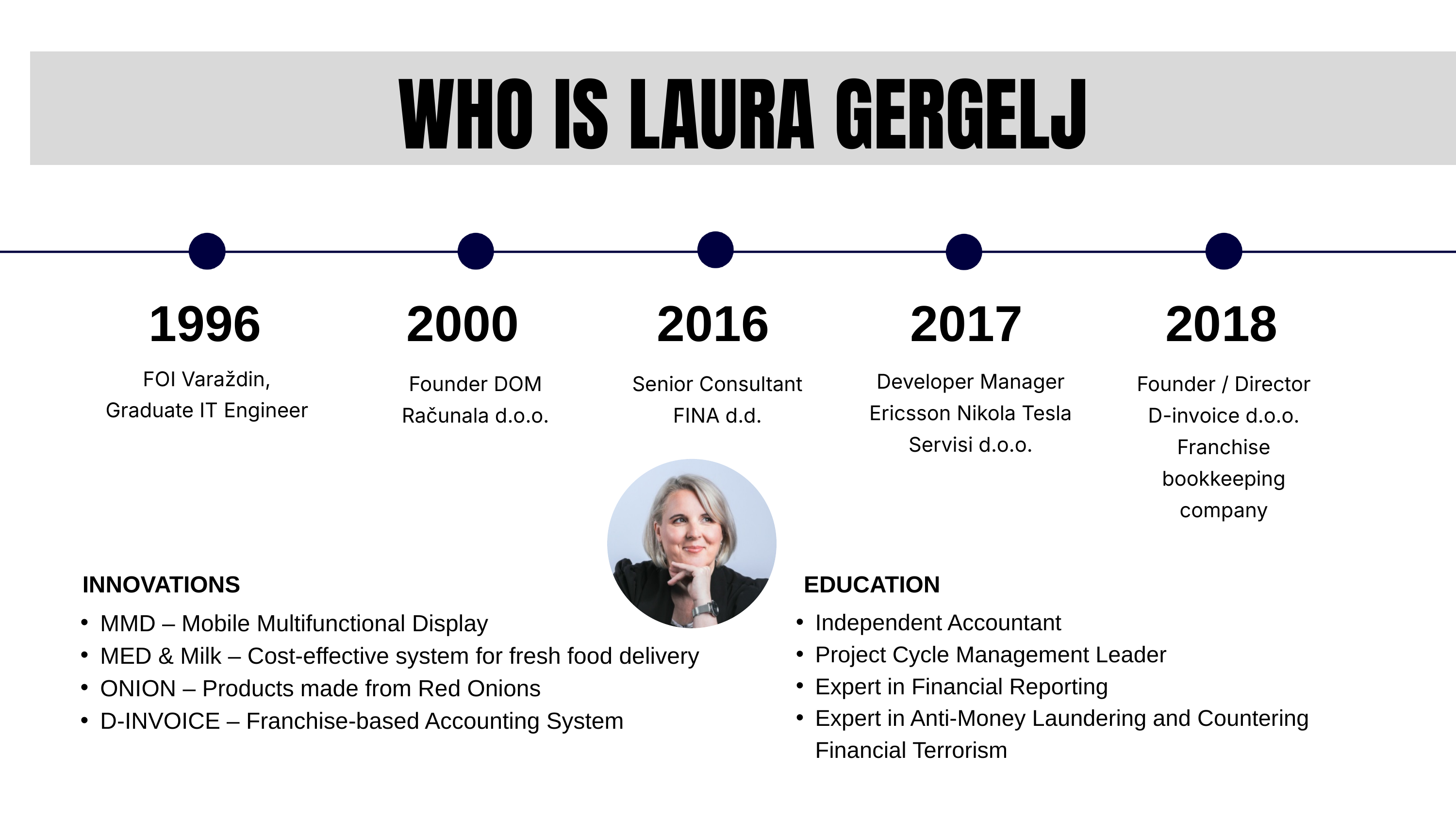

WHO IS LAURA GERGELJ

1996
2000
2016
2017
2018
FOI Varaždin, Graduate IT Engineer
Developer Manager
Ericsson Nikola Tesla
Servisi d.o.o.
Founder DOM Računala d.o.o.
Senior Consultant FINA d.d.
Founder / Director
D-invoice d.o.o.
Franchise bookkeeping company

INNOVATIONS
EDUCATION
MMD – Mobile Multifunctional Display
MED & Milk – Cost-effective system for fresh food delivery
ONION – Products made from Red Onions
D-INVOICE – Franchise-based Accounting System
Independent Accountant
Project Cycle Management Leader
Expert in Financial Reporting
Expert in Anti-Money Laundering and Countering Financial Terrorism